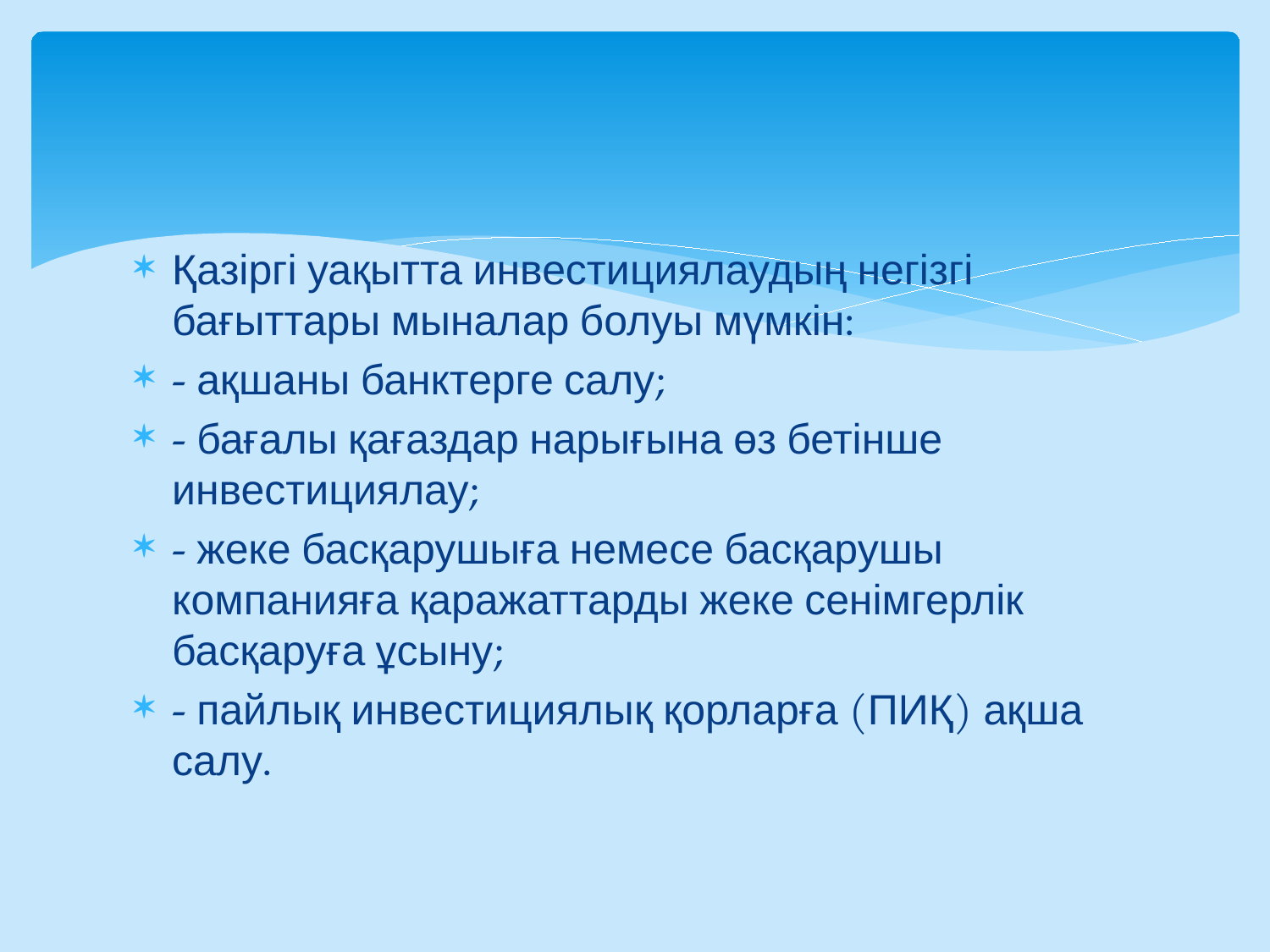

Қазіргі уақытта инвестициялаудың негізгі бағыттары мыналар болуы мүмкін:
- ақшаны банктерге салу;
- бағалы қағаздар нарығына өз бетінше инвестициялау;
- жеке басқарушыға немесе басқарушы компанияға қаражаттарды жеке сенімгерлік басқаруға ұсыну;
- пайлық инвестициялық қорларға (ПИҚ) ақша салу.